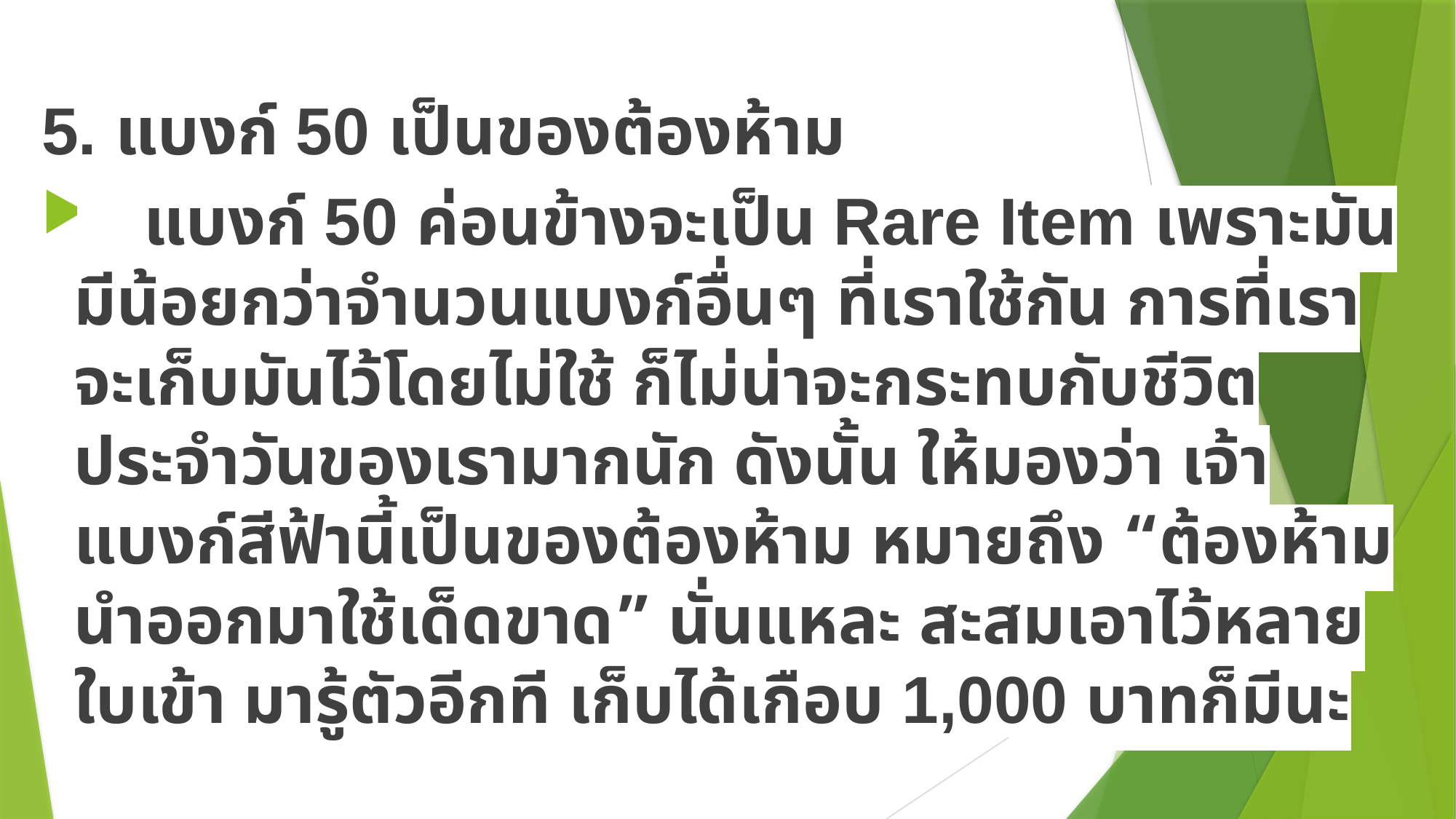

5. แบงก์ 50 เป็นของต้องห้าม
 แบงก์ 50 ค่อนข้างจะเป็น Rare Item เพราะมันมีน้อยกว่าจำนวนแบงก์อื่นๆ ที่เราใช้กัน การที่เราจะเก็บมันไว้โดยไม่ใช้ ก็ไม่น่าจะกระทบกับชีวิตประจำวันของเรามากนัก ดังนั้น ให้มองว่า เจ้าแบงก์สีฟ้านี้เป็นของต้องห้าม หมายถึง “ต้องห้ามนำออกมาใช้เด็ดขาด” นั่นแหละ สะสมเอาไว้หลายใบเข้า มารู้ตัวอีกที เก็บได้เกือบ 1,000 บาทก็มีนะ